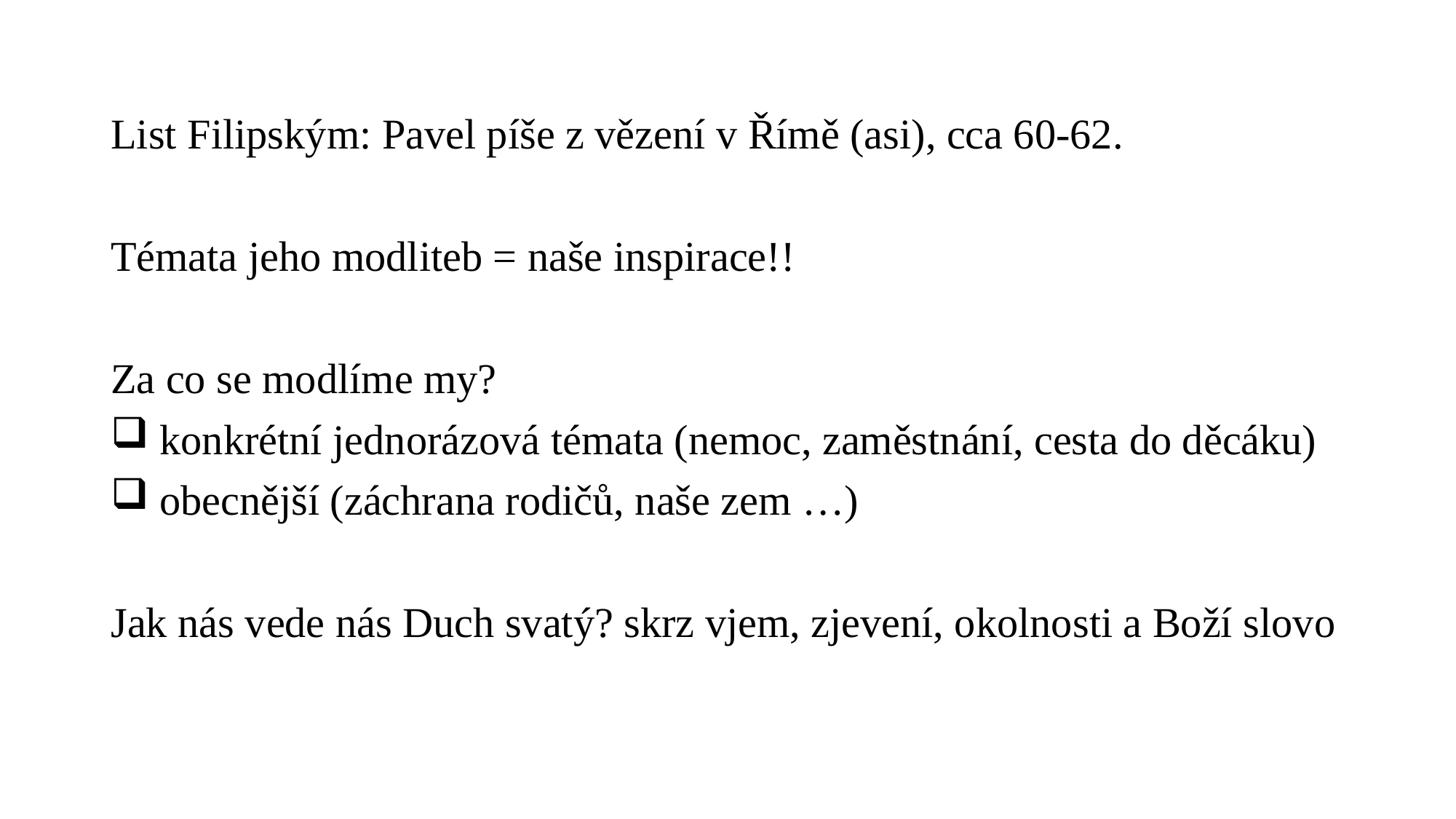

#
List Filipským: Pavel píše z vězení v Římě (asi), cca 60-62.

Témata jeho modliteb = naše inspirace!!

Za co se modlíme my?
 konkrétní jednorázová témata (nemoc, zaměstnání, cesta do děcáku)
 obecnější (záchrana rodičů, naše zem …)

Jak nás vede nás Duch svatý? skrz vjem, zjevení, okolnosti a Boží slovo